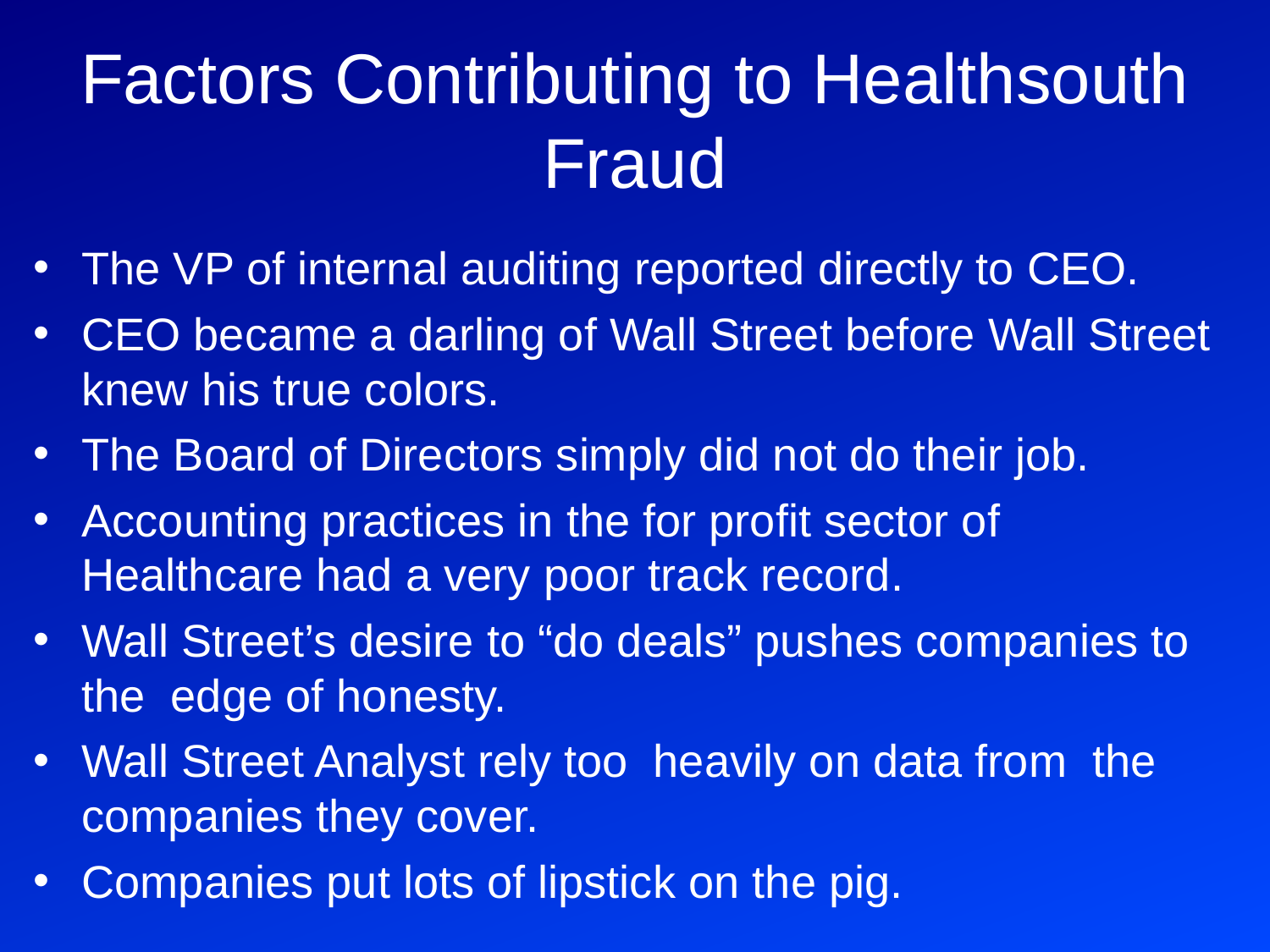

# Factors Contributing to Healthsouth Fraud
The VP of internal auditing reported directly to CEO.
CEO became a darling of Wall Street before Wall Street knew his true colors.
The Board of Directors simply did not do their job.
Accounting practices in the for profit sector of Healthcare had a very poor track record.
Wall Street’s desire to “do deals” pushes companies to the  edge of honesty.
Wall Street Analyst rely too  heavily on data from  the companies they cover.
Companies put lots of lipstick on the pig.